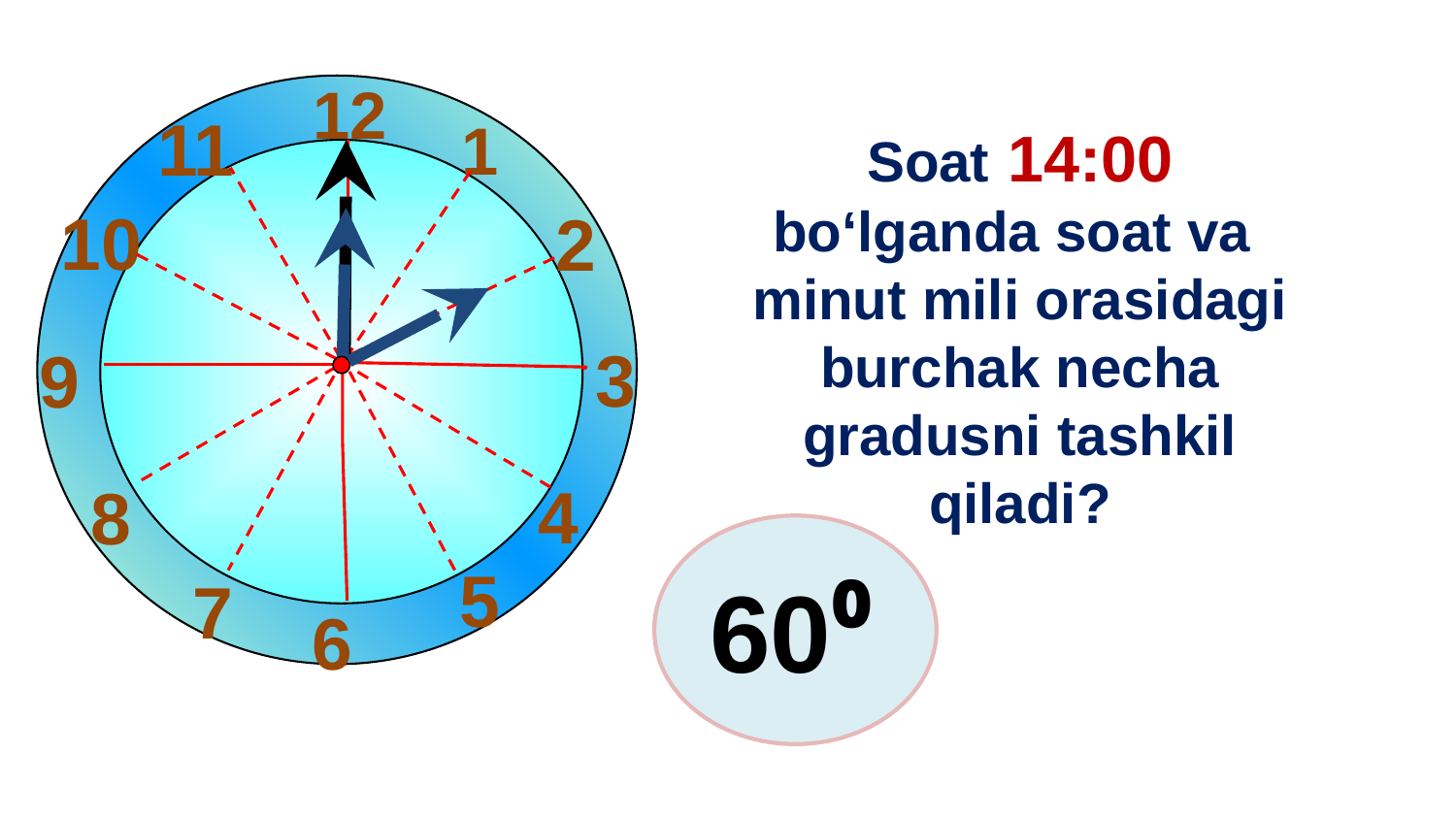

12

11
1
Soat 14:00
bo‘lganda soat va  minut mili orasidagi burchak necha gradusni tashkil qiladi?

10
2

3
9

4
8
60⁰
5
7
6